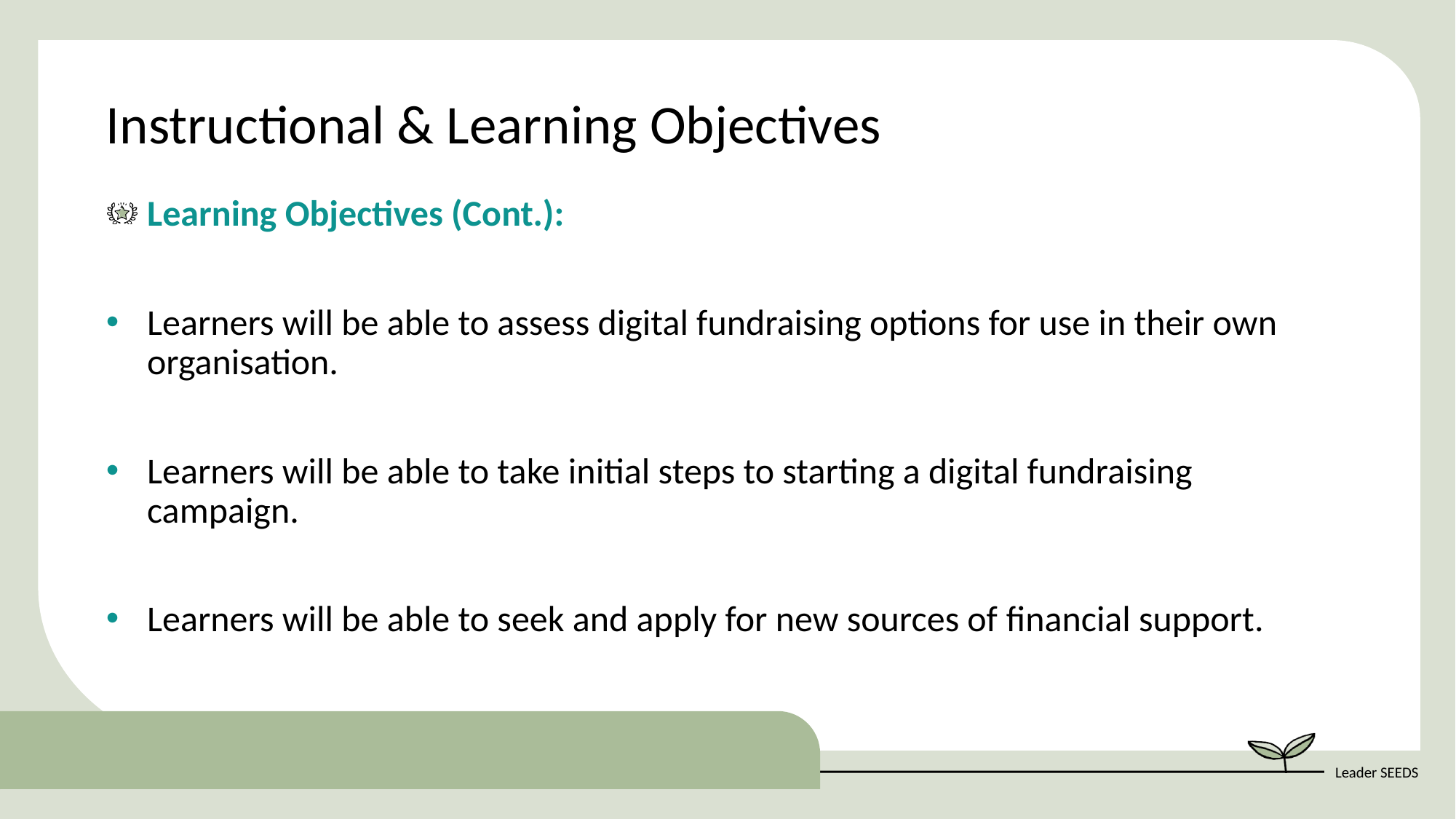

Instructional & Learning Objectives
Learning Objectives (Cont.)​:

Learners will be able to assess digital fundraising options for use in their own organisation.

Learners will be able to take initial steps to starting a digital fundraising campaign.

Learners will be able to seek and apply for new sources of financial support.